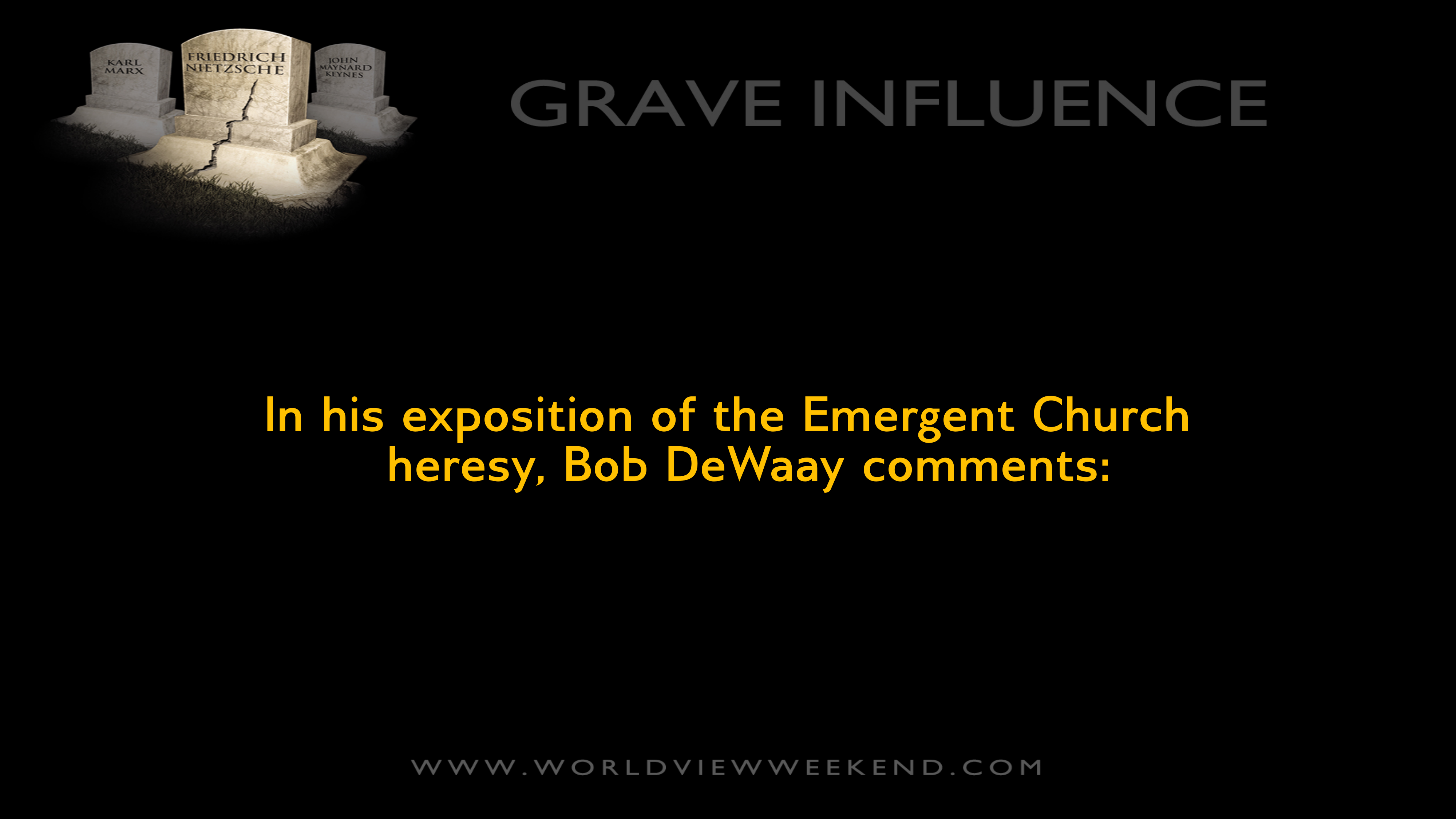

In his exposition of the Emergent Church heresy, Bob DeWaay comments: